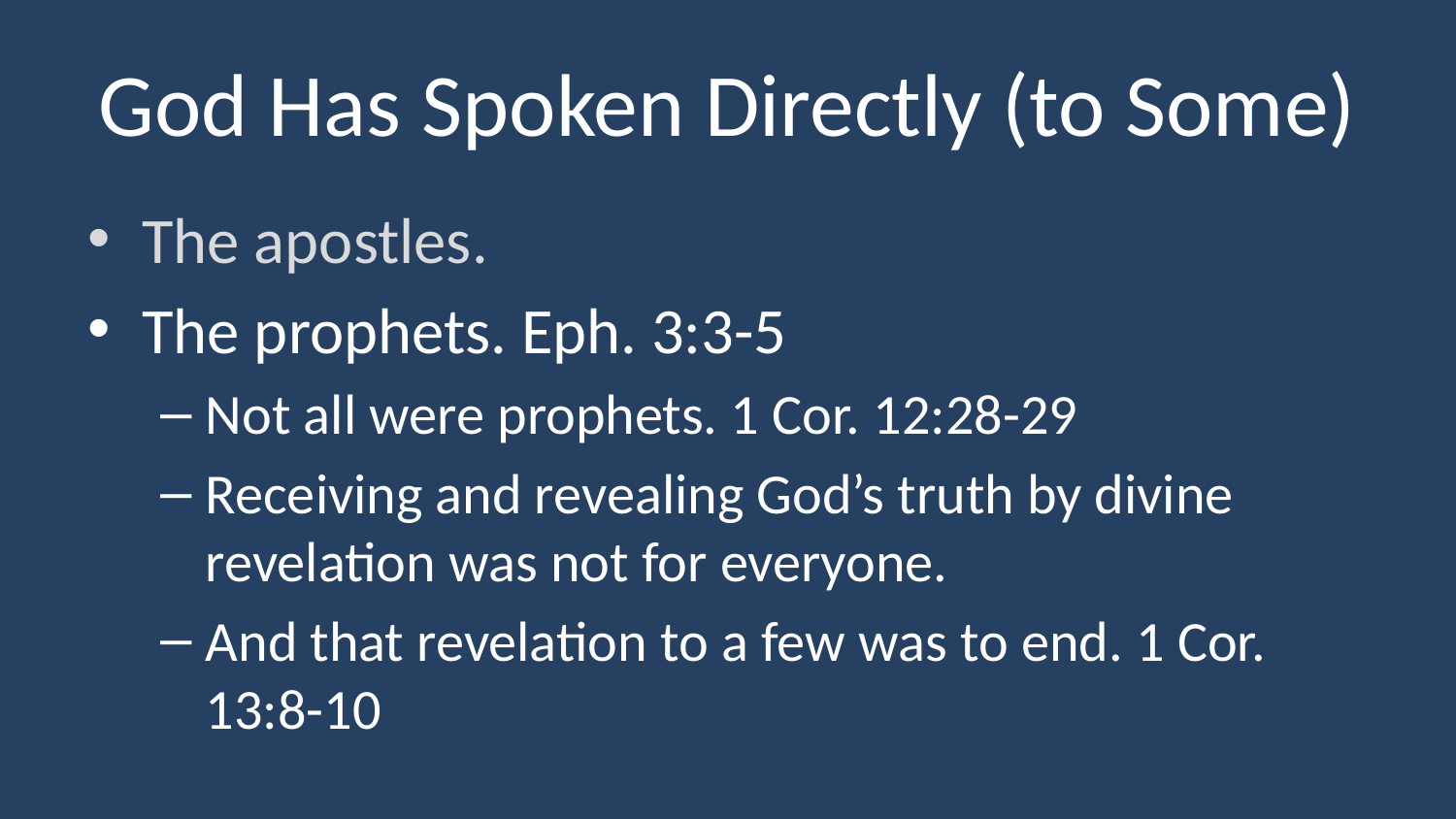

# God Has Spoken Directly (to Some)
The apostles.
The prophets. Eph. 3:3-5
Not all were prophets. 1 Cor. 12:28-29
Receiving and revealing God’s truth by divine revelation was not for everyone.
And that revelation to a few was to end. 1 Cor. 13:8-10